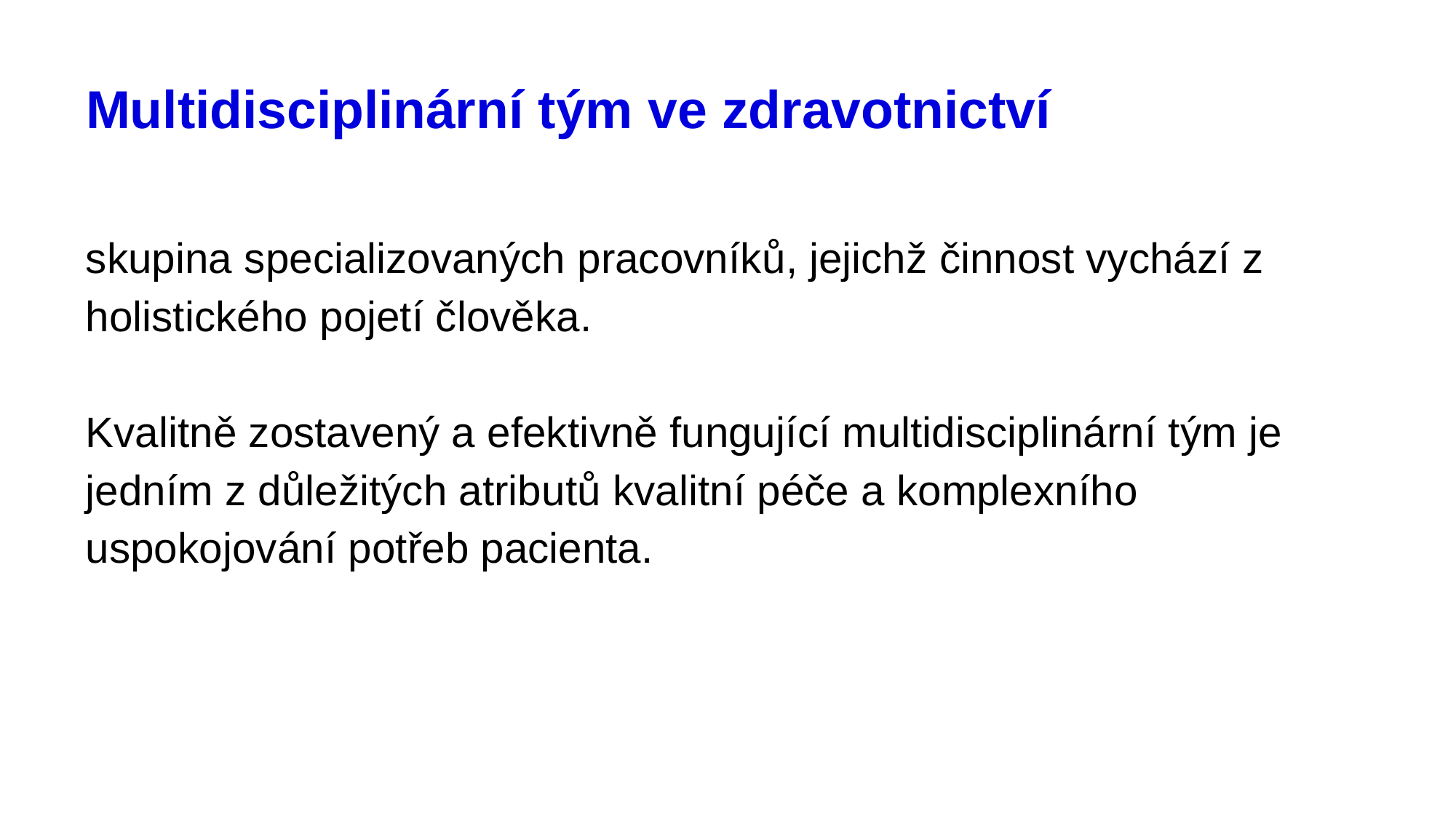

# Multidisciplinární tým ve zdravotnictví
skupina specializovaných pracovníků, jejichž činnost vychází z holistického pojetí člověka.

Kvalitně zostavený a efektivně fungující multidisciplinární tým je jedním z důležitých atributů kvalitní péče a komplexního uspokojování potřeb pacienta.